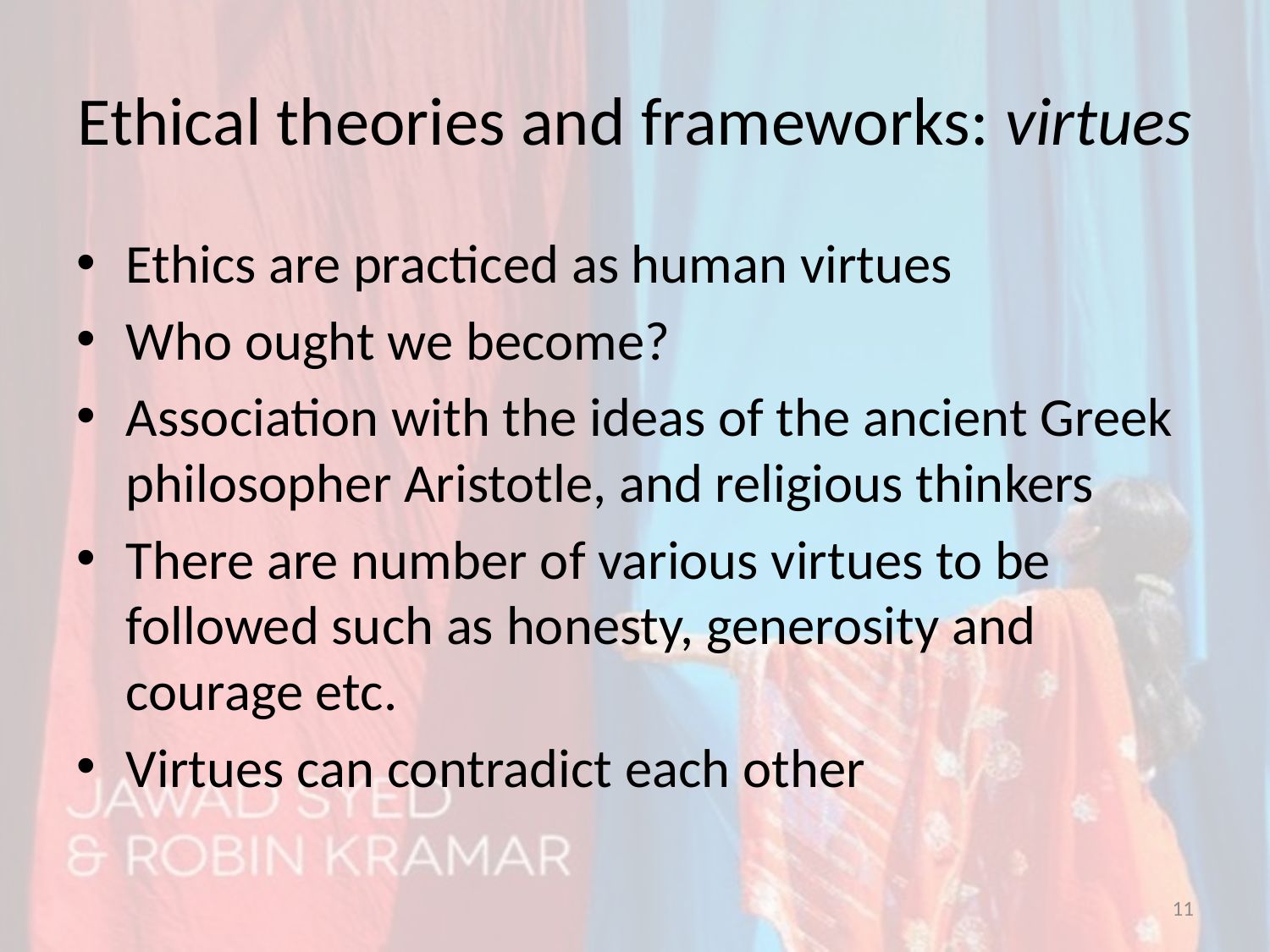

# Ethical theories and frameworks: virtues
Ethics are practiced as human virtues
Who ought we become?
Association with the ideas of the ancient Greek philosopher Aristotle, and religious thinkers
There are number of various virtues to be followed such as honesty, generosity and courage etc.
Virtues can contradict each other

11